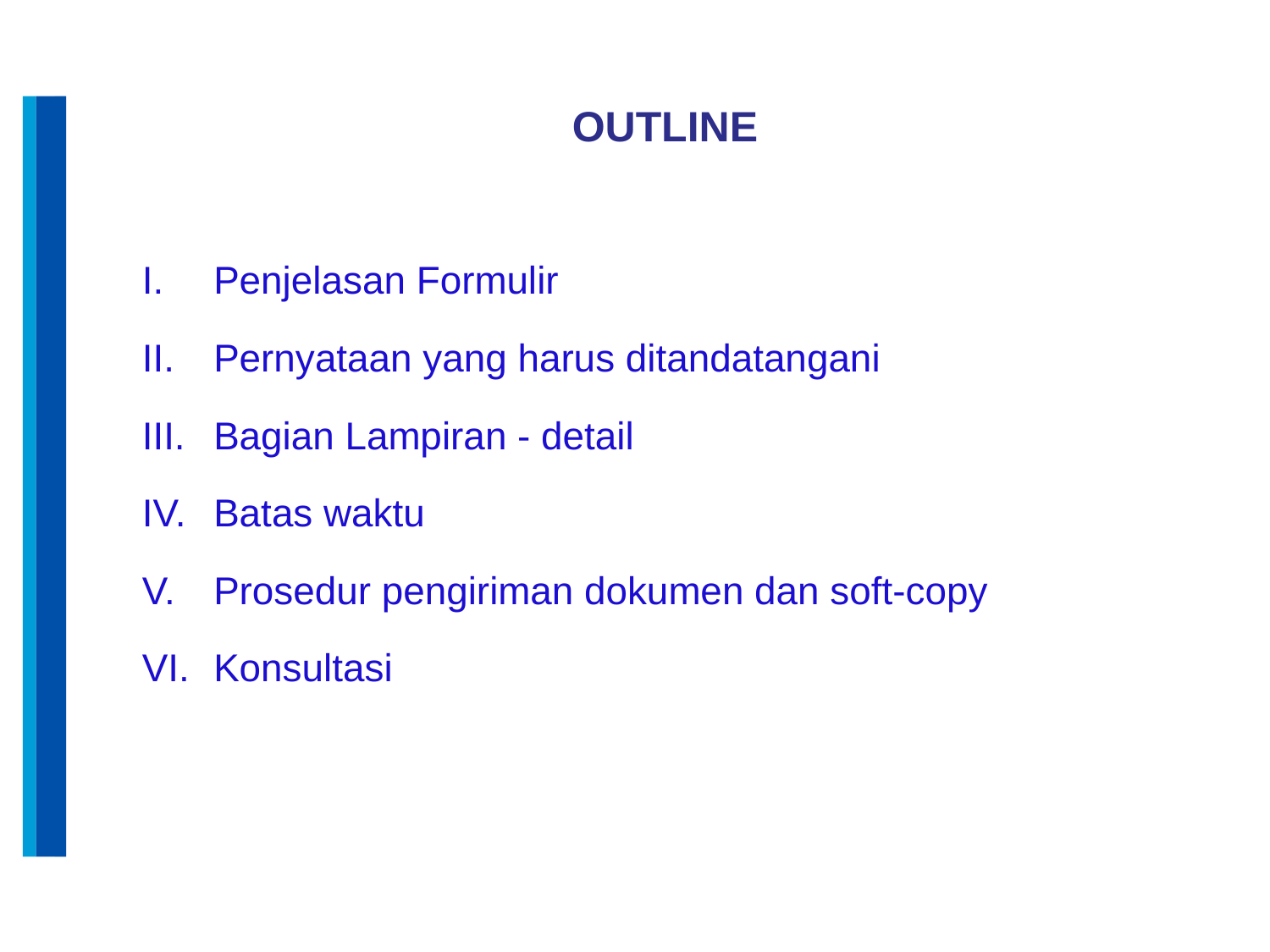

OUTLINE

Penjelasan Formulir
Pernyataan yang harus ditandatangani
Bagian Lampiran - detail
Batas waktu
Prosedur pengiriman dokumen dan soft-copy
Konsultasi